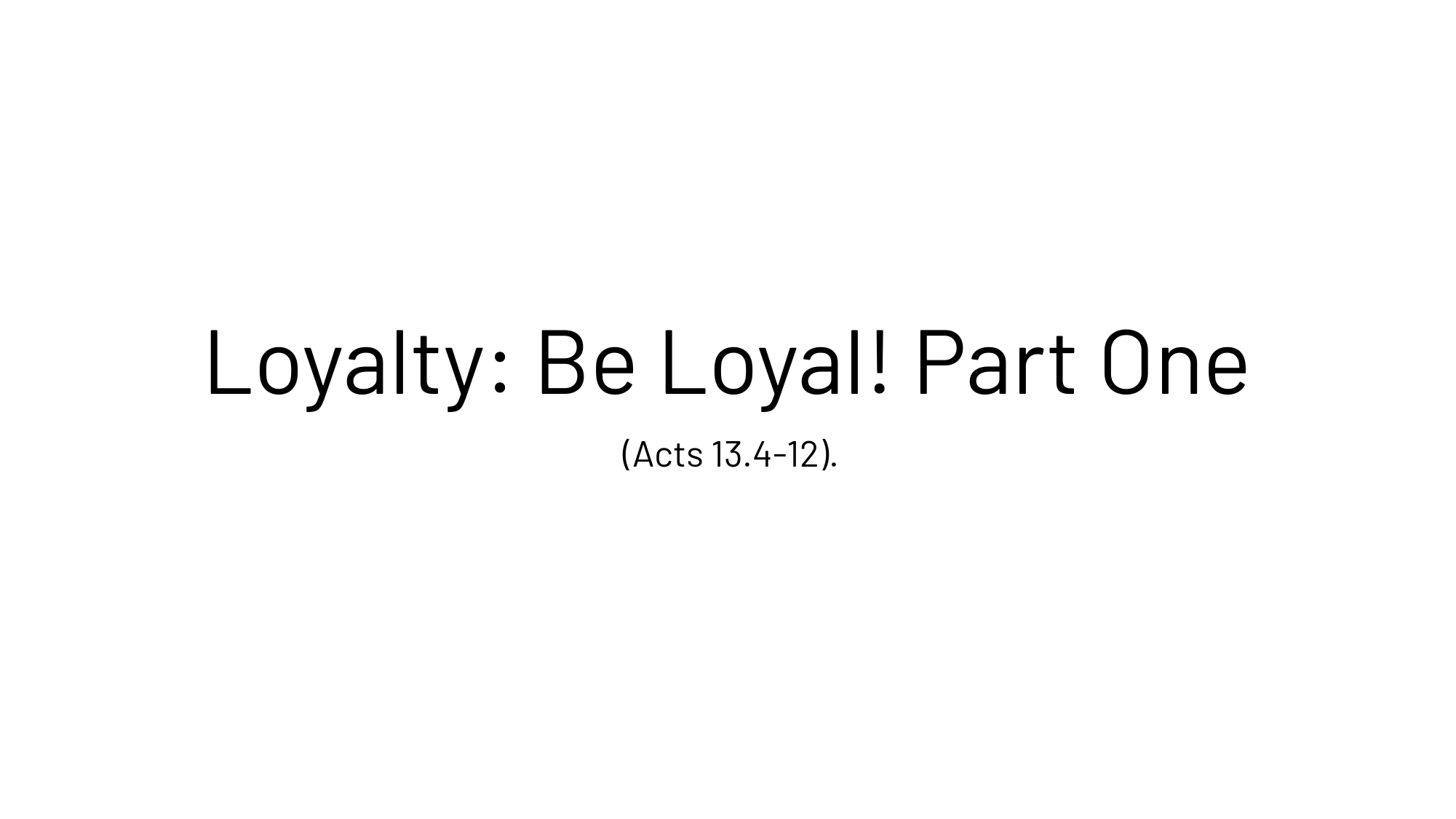

# Loyalty: Be Loyal! Part One
 (Acts 13.4-12).